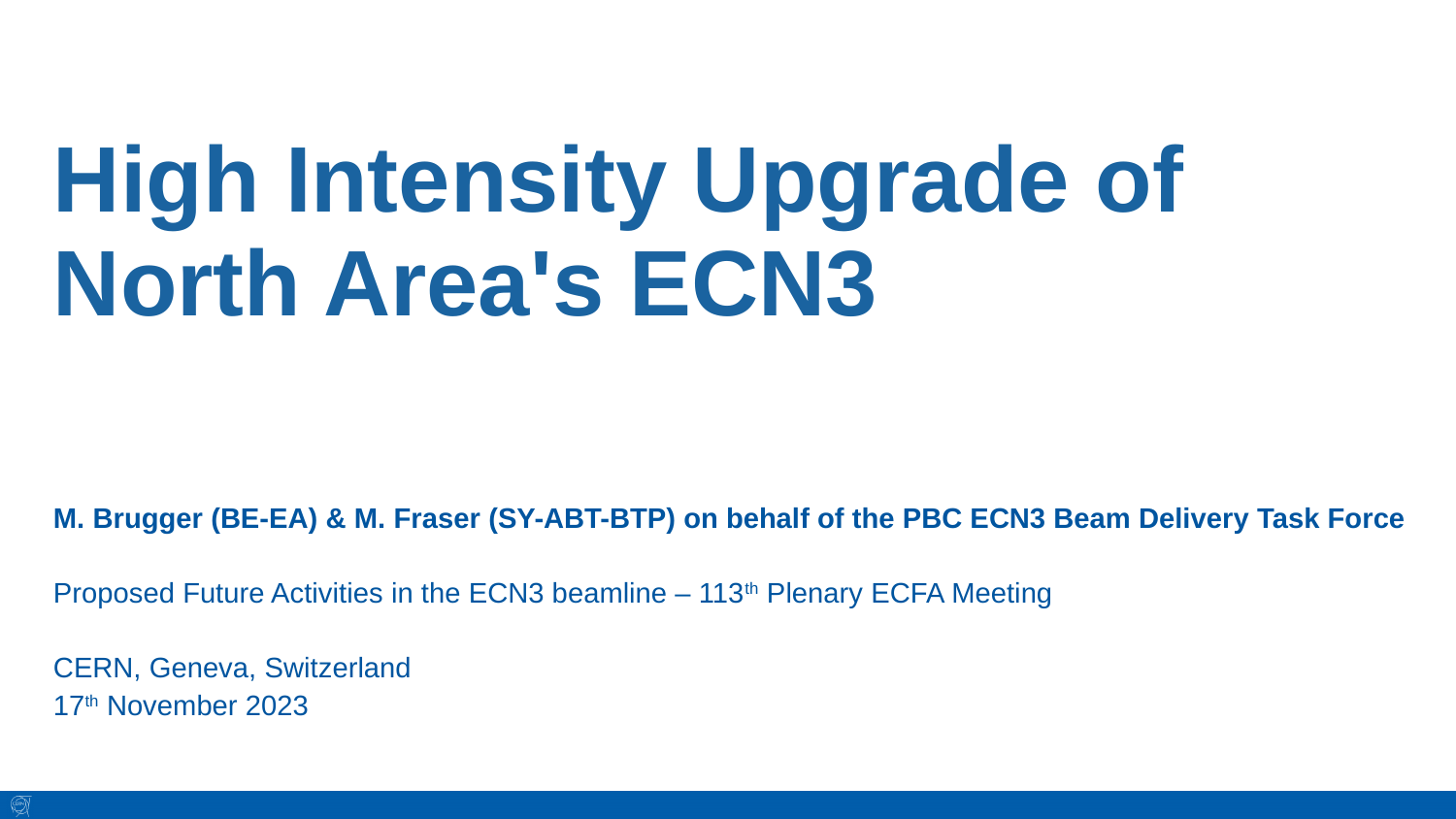

# High Intensity Upgrade of North Area's ECN3
M. Brugger (BE-EA) & M. Fraser (SY-ABT-BTP) on behalf of the PBC ECN3 Beam Delivery Task Force

Proposed Future Activities in the ECN3 beamline – 113th Plenary ECFA Meeting

CERN, Geneva, Switzerland
17th November 2023